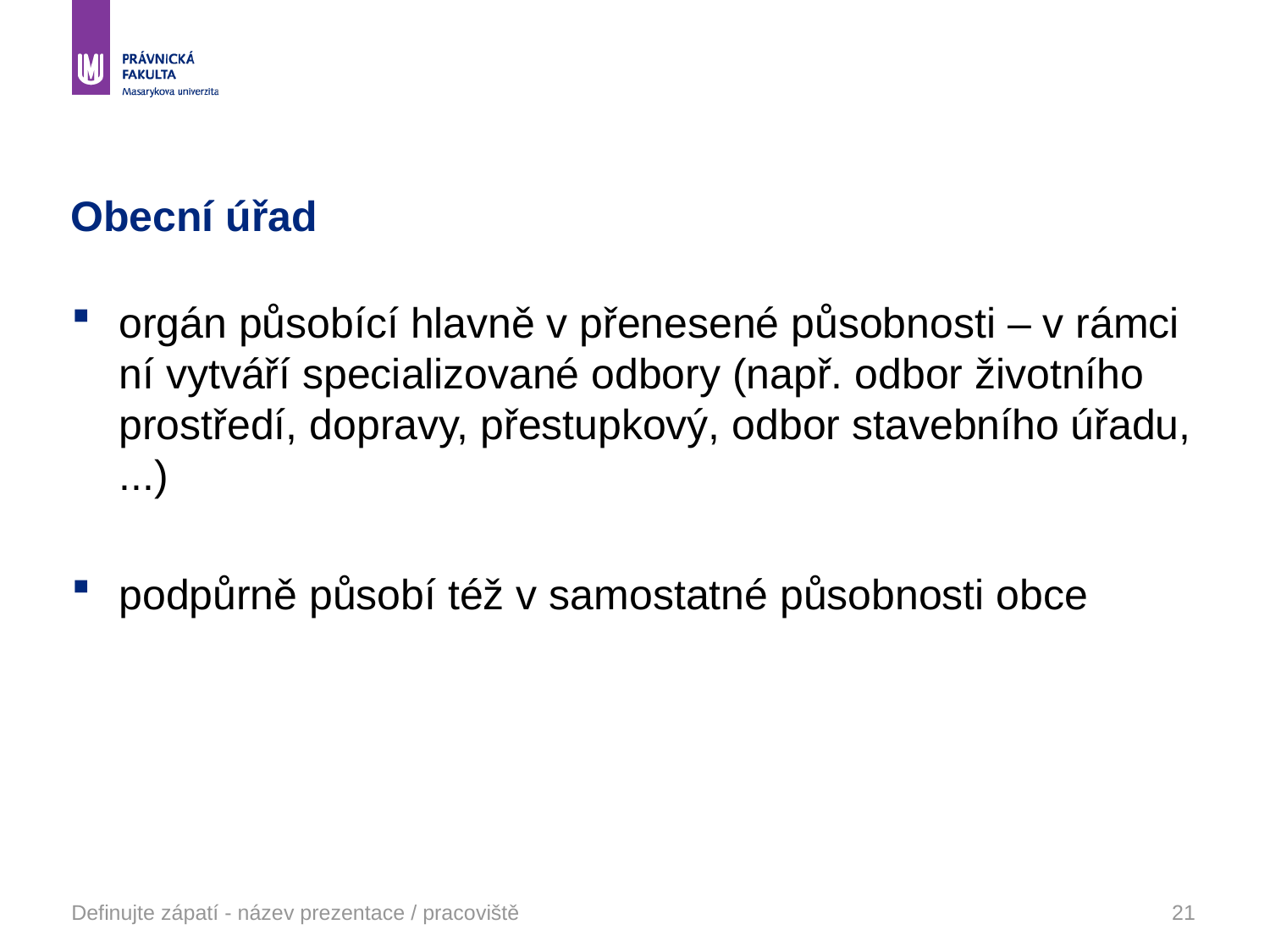

# Obecní úřad
orgán působící hlavně v přenesené působnosti – v rámci ní vytváří specializované odbory (např. odbor životního prostředí, dopravy, přestupkový, odbor stavebního úřadu, ...)

podpůrně působí též v samostatné působnosti obce

Definujte zápatí - název prezentace / pracoviště
21